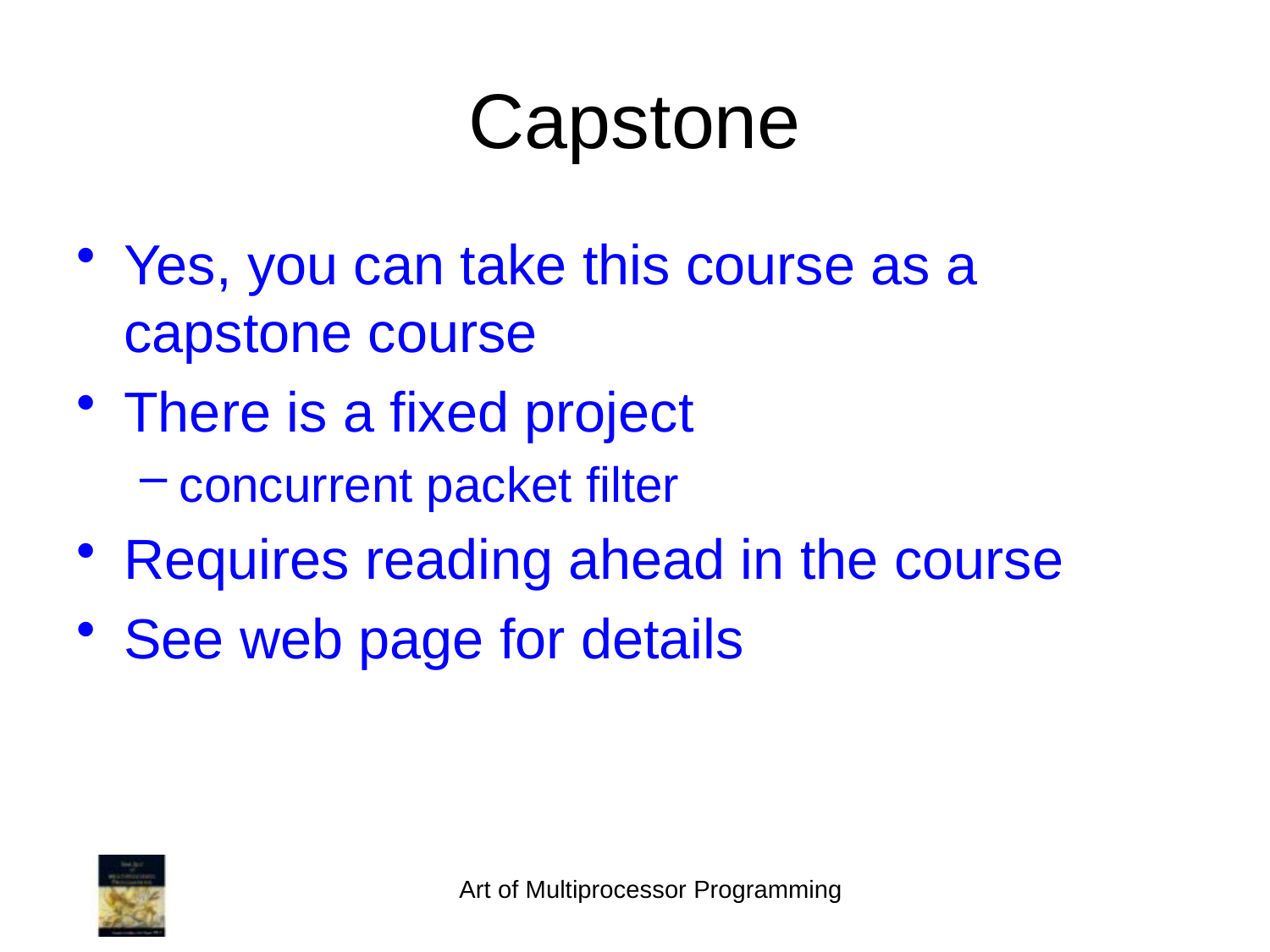

# Capstone
Yes, you can take this course as a capstone course
There is a fixed project
concurrent packet filter
Requires reading ahead in the course
See web page for details
Art of Multiprocessor Programming